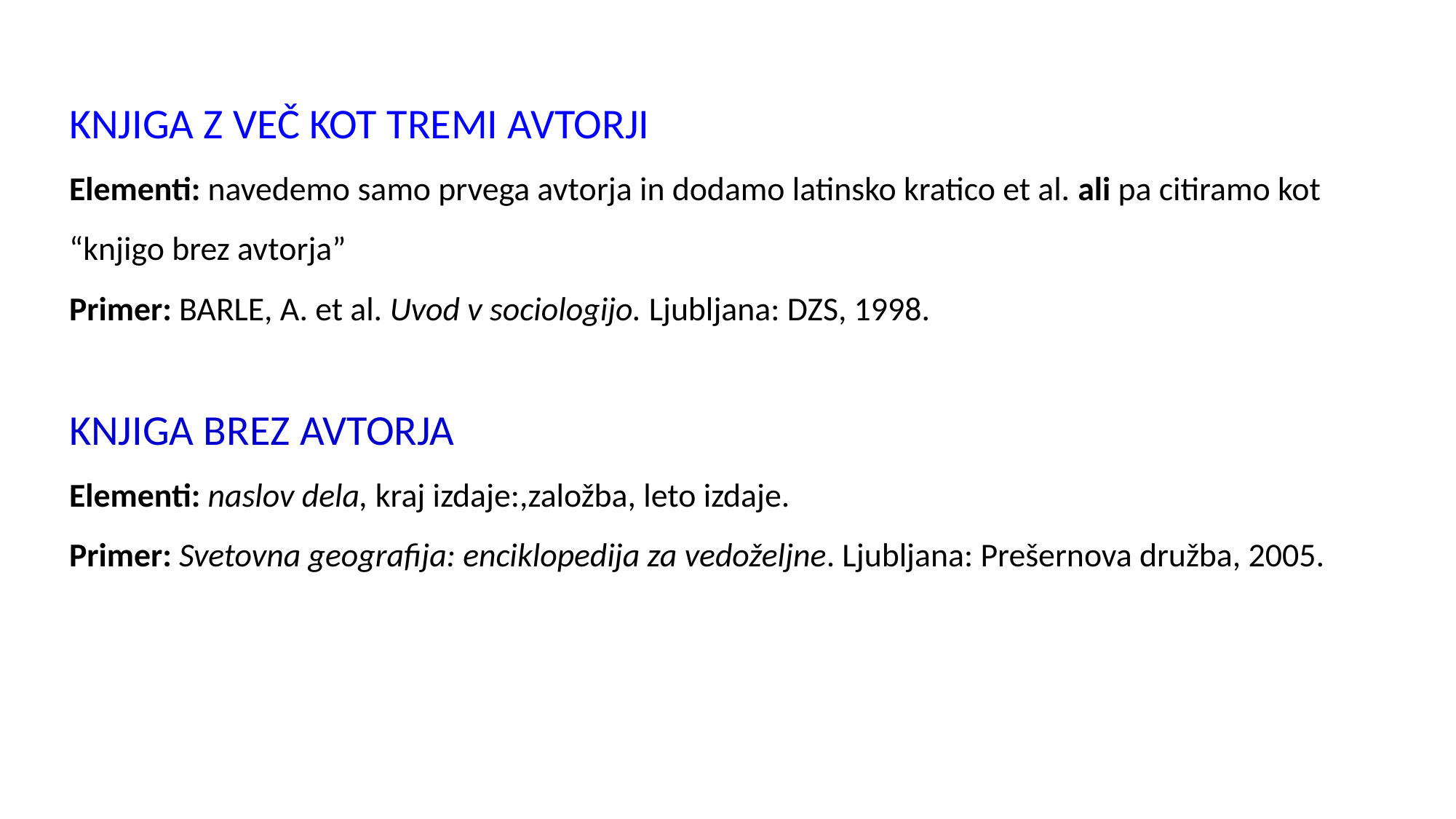

KNJIGA Z VEČ KOT TREMI AVTORJI
Elementi: navedemo samo prvega avtorja in dodamo latinsko kratico et al. ali pa citiramo kot “knjigo brez avtorja”
Primer: BARLE, A. et al. Uvod v sociologijo. Ljubljana: DZS, 1998.
KNJIGA BREZ AVTORJA
Elementi: naslov dela, kraj izdaje:,založba, leto izdaje.
Primer: Svetovna geografija: enciklopedija za vedoželjne. Ljubljana: Prešernova družba, 2005.